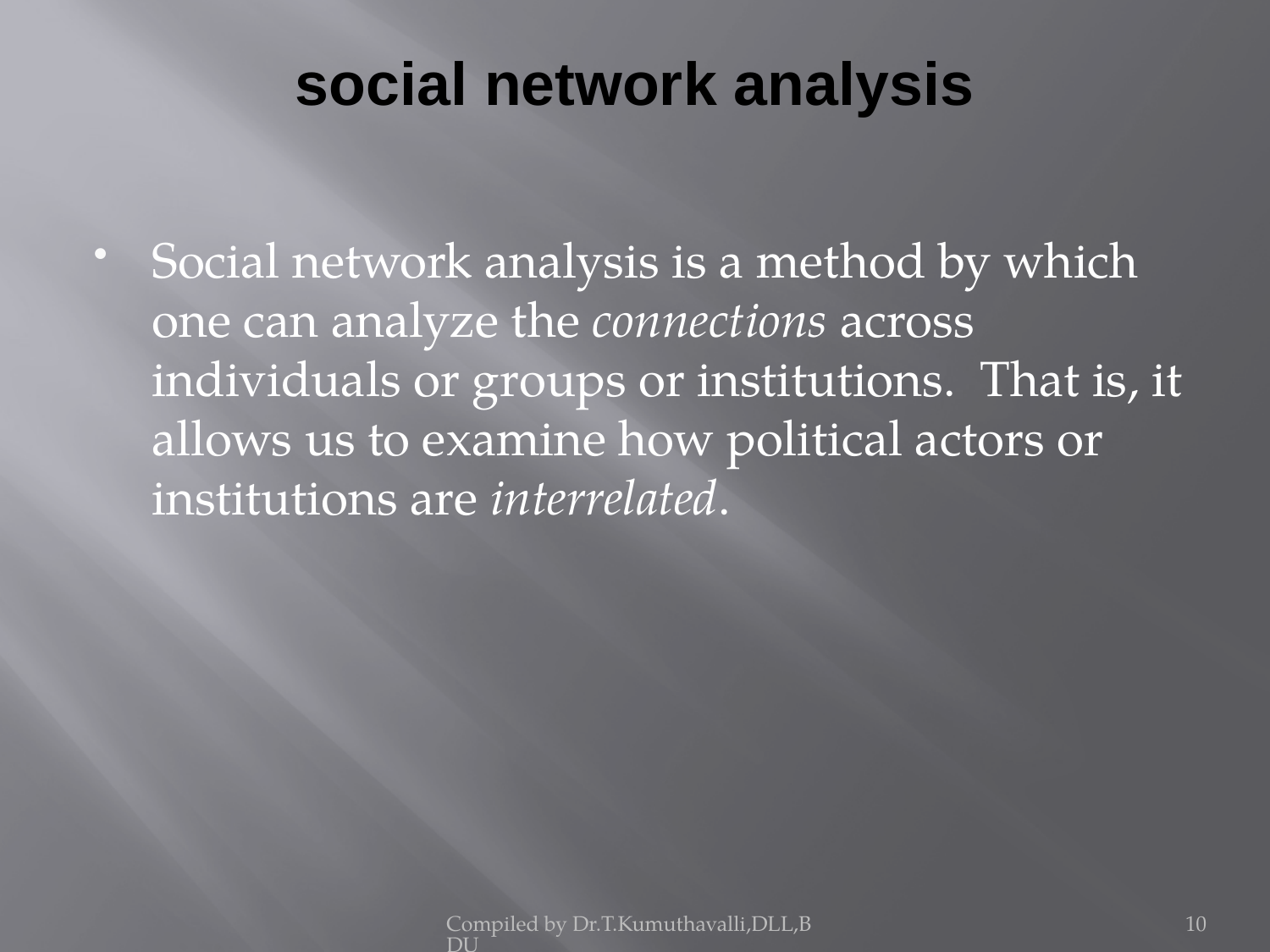

# social network analysis
Social network analysis is a method by which one can analyze the connections across individuals or groups or institutions.  That is, it allows us to examine how political actors or institutions are interrelated.

Compiled by Dr.T.Kumuthavalli,DLL,BDU
10